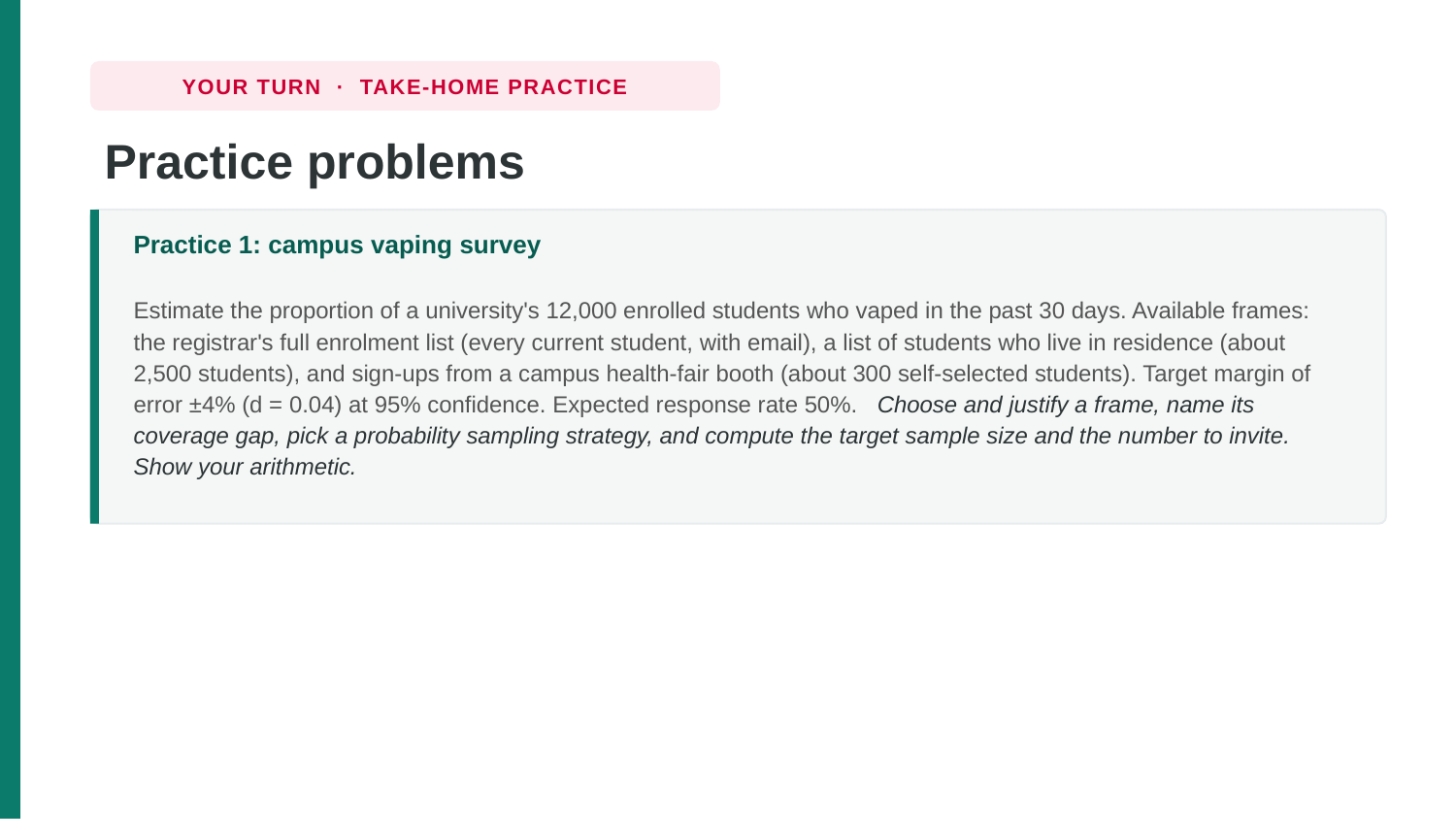

YOUR TURN  ·  TAKE-HOME PRACTICE
Practice problems

Practice 1: campus vaping survey

Estimate the proportion of a university's 12,000 enrolled students who vaped in the past 30 days. Available frames: the registrar's full enrolment list (every current student, with email), a list of students who live in residence (about 2,500 students), and sign-ups from a campus health-fair booth (about 300 self-selected students). Target margin of error ±4% (d = 0.04) at 95% confidence. Expected response rate 50%.   Choose and justify a frame, name its coverage gap, pick a probability sampling strategy, and compute the target sample size and the number to invite. Show your arithmetic.